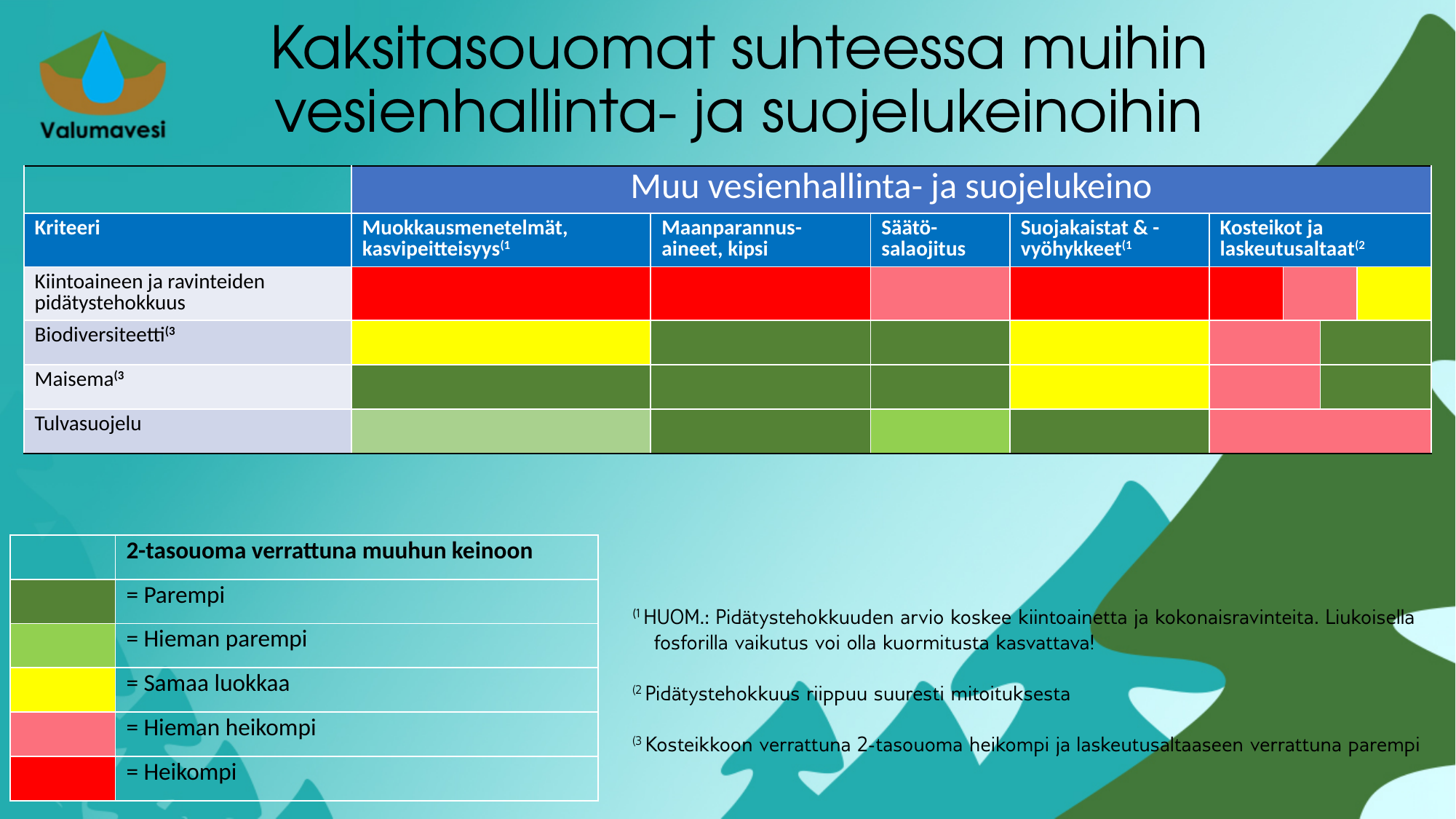

# Kaksitasouomat suhteessa muihin vesienhallinta- ja suojelukeinoihin
|  | Muu vesienhallinta- ja suojelukeino |  |  |  |  |  |  |  |
| --- | --- | --- | --- | --- | --- | --- | --- | --- |
| Kriteeri | Muokkausmenetelmät, kasvipeitteisyys(1 | Maanparannus-aineet, kipsi | Säätö-salaojitus | Suojakaistat & -vyöhykkeet(1 | Kosteikot ja laskeutusaltaat(2 |  |  |  |
| Kiintoaineen ja ravinteiden pidätystehokkuus |  |  |  |  |  |  |  |  |
| Biodiversiteetti(3 |  |  |  |  |  |  |  |  |
| Maisema(3 |  |  |  |  |  |  |  |  |
| Tulvasuojelu |  |  |  |  |  |  |  |  |
|  | 2-tasouoma verrattuna muuhun keinoon |
| --- | --- |
|  | = Parempi |
|  | = Hieman parempi |
|  | = Samaa luokkaa |
|  | = Hieman heikompi |
|  | = Heikompi |
(1 HUOM.: Pidätystehokkuuden arvio koskee kiintoainetta ja kokonaisravinteita. Liukoisella fosforilla vaikutus voi olla kuormitusta kasvattava!

(2 Pidätystehokkuus riippuu suuresti mitoituksesta

(3 Kosteikkoon verrattuna 2-tasouoma heikompi ja laskeutusaltaaseen verrattuna parempi